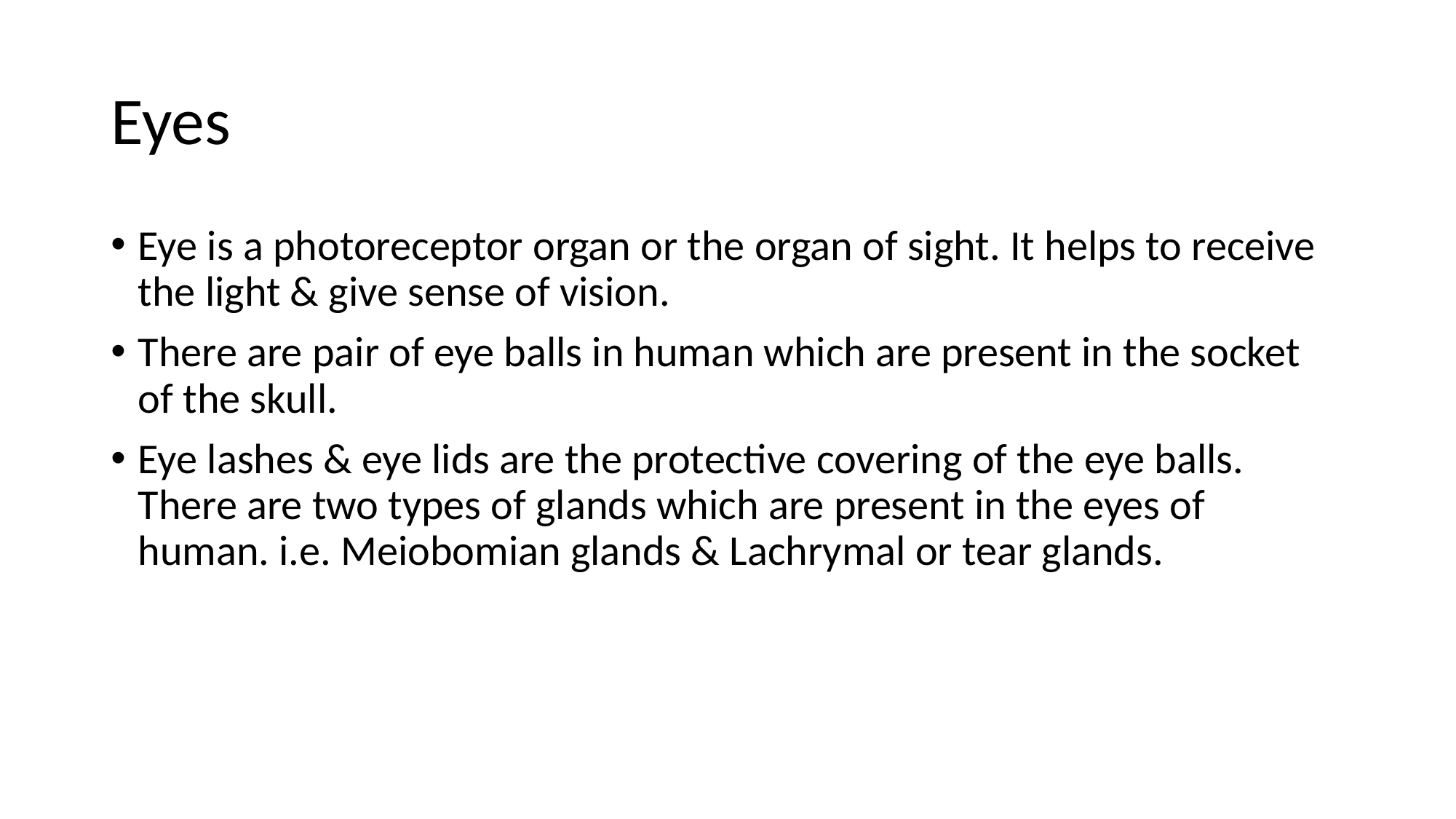

# Eyes
Eye is a photoreceptor organ or the organ of sight. It helps to receive the light & give sense of vision.
There are pair of eye balls in human which are present in the socket of the skull.
Eye lashes & eye lids are the protective covering of the eye balls. There are two types of glands which are present in the eyes of human. i.e. Meiobomian glands & Lachrymal or tear glands.